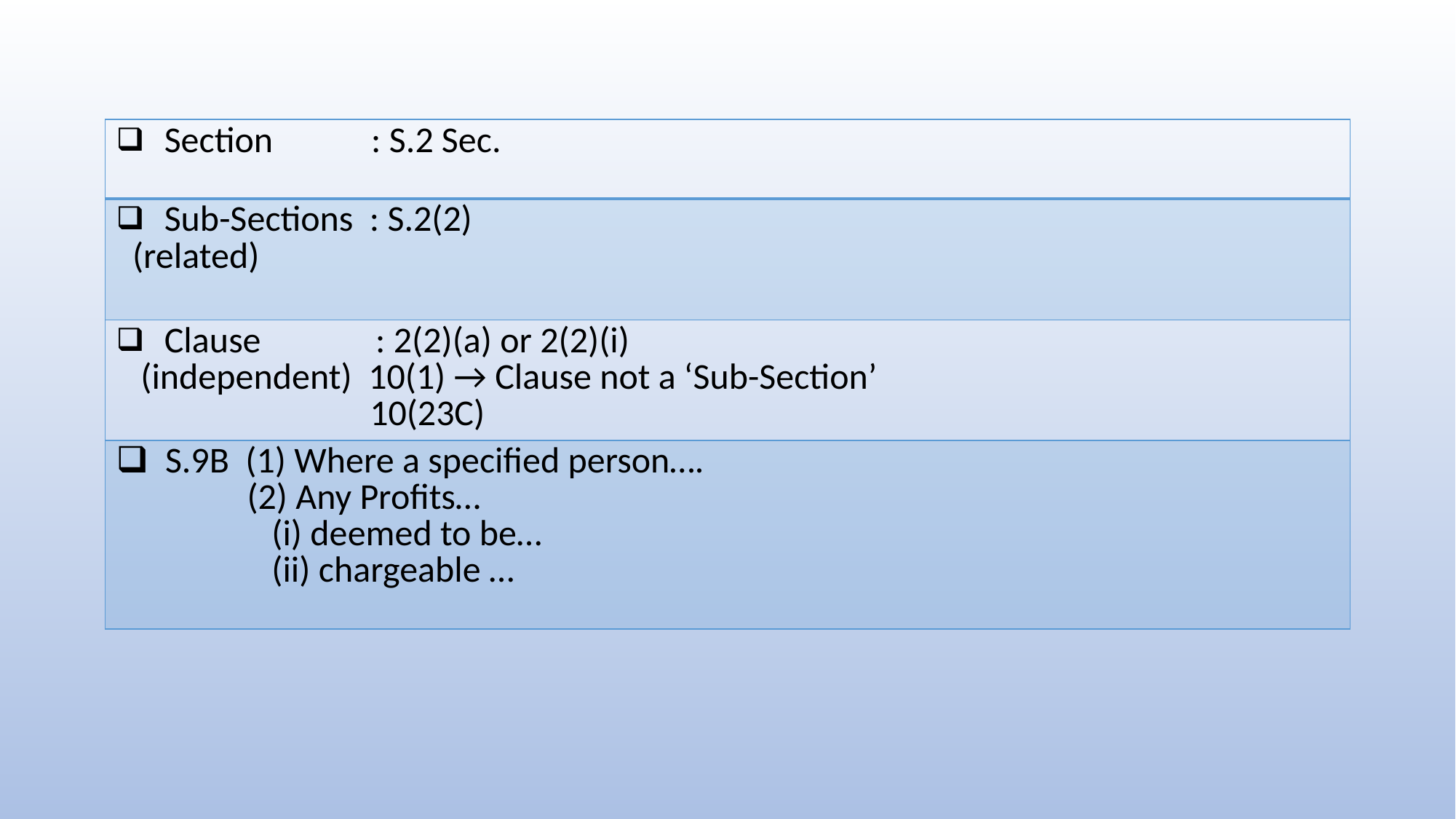

| Section : S.2 Sec. |
| --- |
| Sub-Sections : S.2(2) (related) |
| Clause : 2(2)(a) or 2(2)(i) (independent) 10(1) → Clause not a ‘Sub-Section’ 10(23C) |
| S.9B (1) Where a specified person…. (2) Any Profits… (i) deemed to be… (ii) chargeable … |